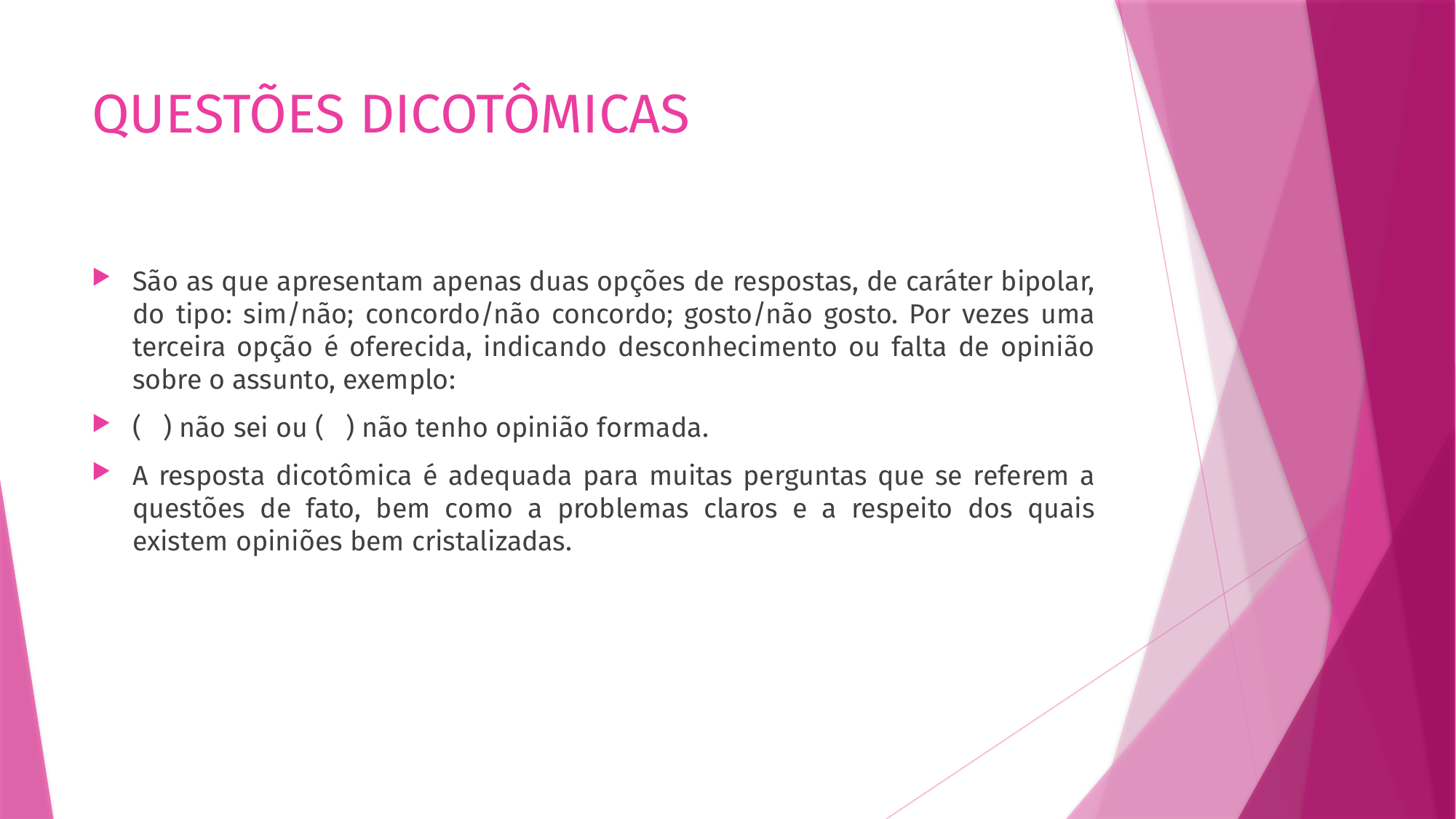

# QUESTÕES DICOTÔMICAS
São as que apresentam apenas duas opções de respostas, de caráter bipolar, do tipo: sim/não; concordo/não concordo; gosto/não gosto. Por vezes uma terceira opção é oferecida, indicando desconhecimento ou falta de opinião sobre o assunto, exemplo:
(   ) não sei ou (   ) não tenho opinião formada.
A resposta dicotômica é adequada para muitas perguntas que se referem a questões de fato, bem como a problemas claros e a respeito dos quais existem opiniões bem cristalizadas.